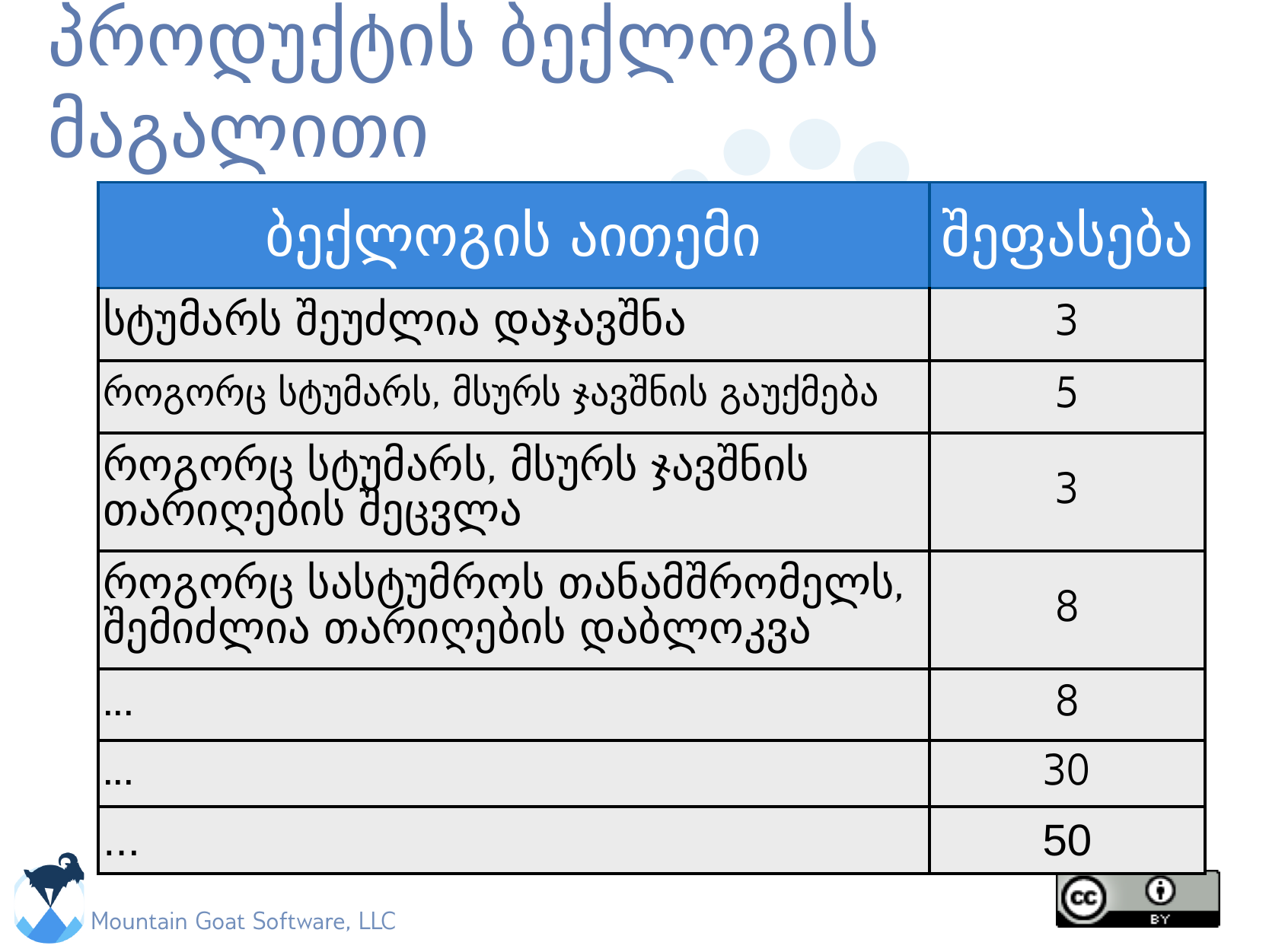

# პროდუქტის ბექლოგის მაგალითი
| ბექლოგის აითემი | შეფასება |
| --- | --- |
| სტუმარს შეუძლია დაჯავშნა | 3 |
| როგორც სტუმარს, მსურს ჯავშნის გაუქმება | 5 |
| როგორც სტუმარს, მსურს ჯავშნის თარიღების შეცვლა | 3 |
| როგორც სასტუმროს თანამშრომელს, შემიძლია თარიღების დაბლოკვა | 8 |
| ... | 8 |
| ... | 30 |
| ... | 50 |